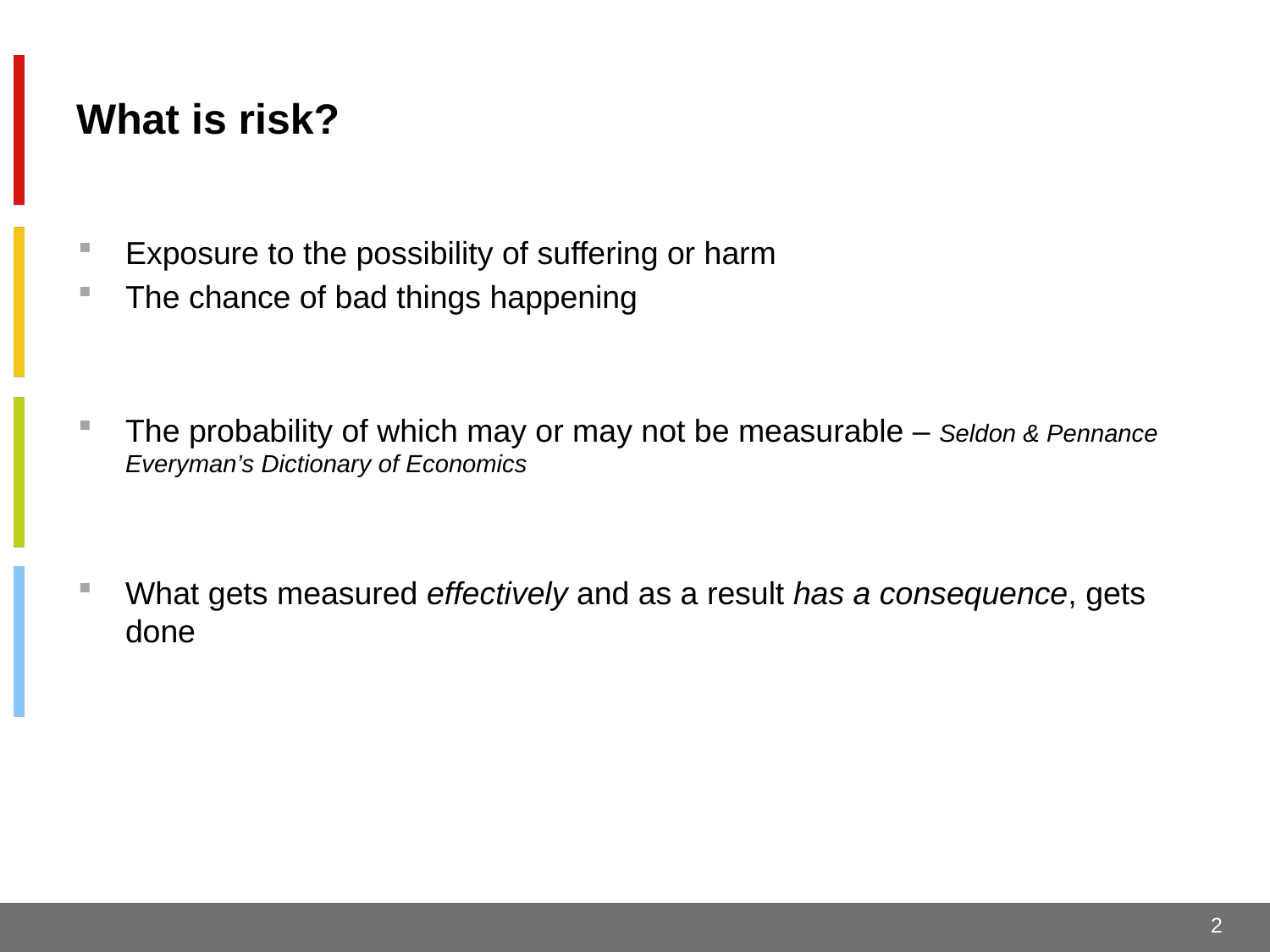

# What is risk?
Exposure to the possibility of suffering or harm
The chance of bad things happening

The probability of which may or may not be measurable – Seldon & Pennance Everyman’s Dictionary of Economics

What gets measured effectively and as a result has a consequence, gets done
2